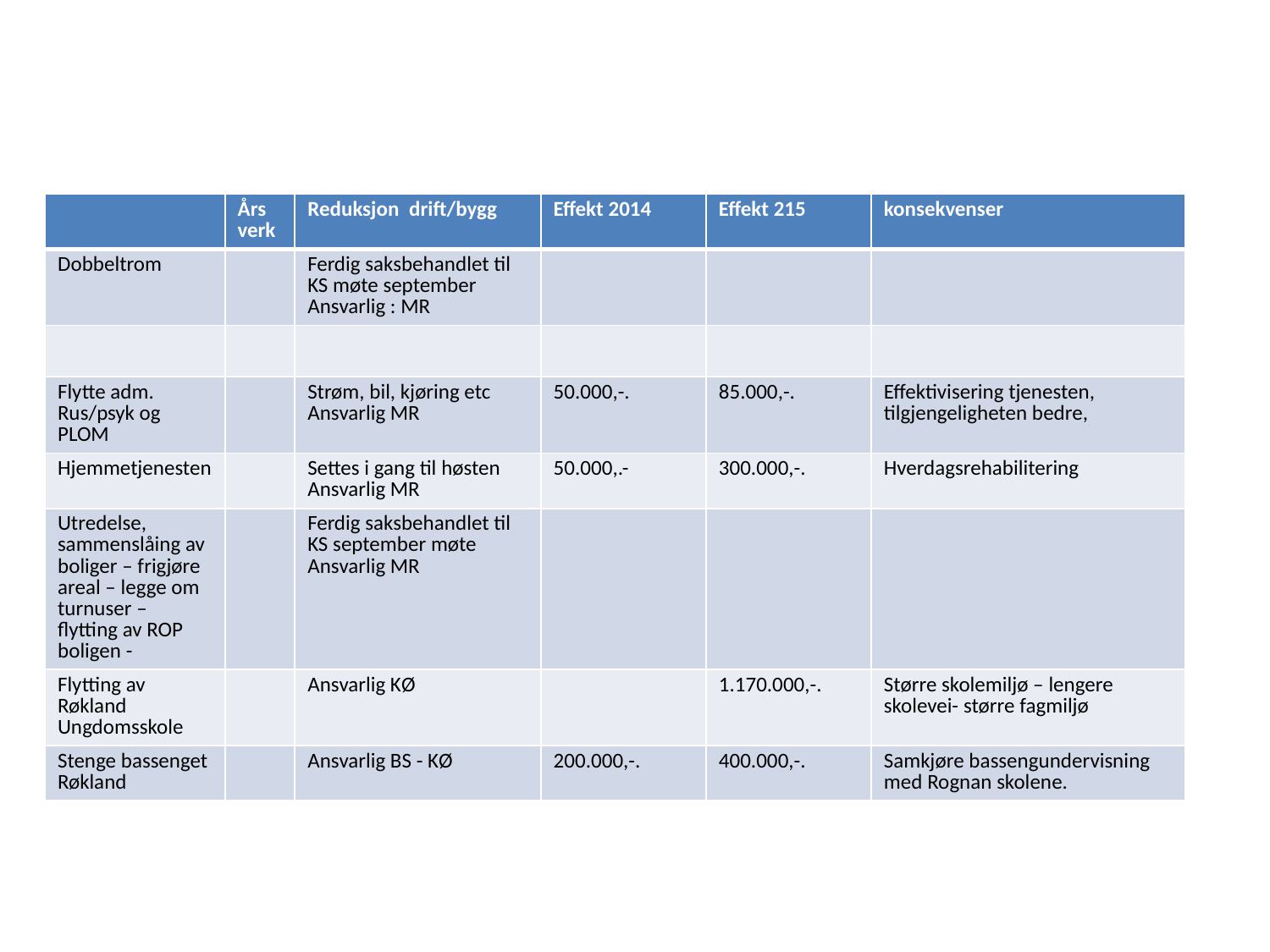

|  | Års verk | Reduksjon drift/bygg | Effekt 2014 | Effekt 215 | konsekvenser |
| --- | --- | --- | --- | --- | --- |
| Dobbeltrom |  | Ferdig saksbehandlet til KS møte september Ansvarlig : MR |  |  |  |
|  |  |  |  |  |  |
| Flytte adm. Rus/psyk og PLOM |  | Strøm, bil, kjøring etc Ansvarlig MR | 50.000,-. | 85.000,-. | Effektivisering tjenesten, tilgjengeligheten bedre, |
| Hjemmetjenesten |  | Settes i gang til høsten Ansvarlig MR | 50.000,.- | 300.000,-. | Hverdagsrehabilitering |
| Utredelse, sammenslåing av boliger – frigjøre areal – legge om turnuser – flytting av ROP boligen - |  | Ferdig saksbehandlet til KS september møte Ansvarlig MR |  |  |  |
| Flytting av Røkland Ungdomsskole |  | Ansvarlig KØ |  | 1.170.000,-. | Større skolemiljø – lengere skolevei- større fagmiljø |
| Stenge bassenget Røkland |  | Ansvarlig BS - KØ | 200.000,-. | 400.000,-. | Samkjøre bassengundervisning med Rognan skolene. |